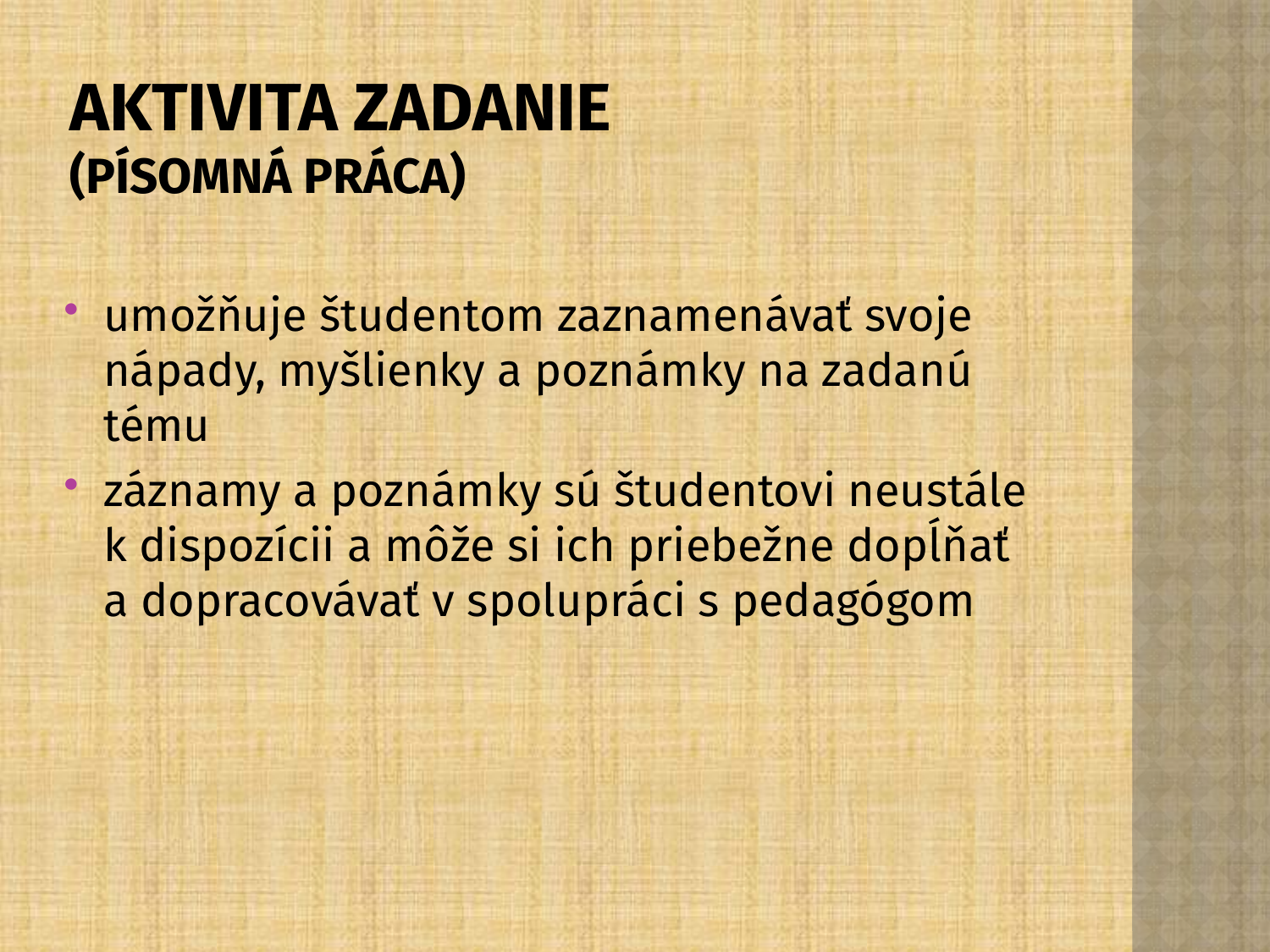

# Aktivita ZADANIE (písomná práca)
umožňuje študentom zaznamenávať svoje nápady, myšlienky a poznámky na zadanú tému
záznamy a poznámky sú študentovi neustále k dispozícii a môže si ich priebežne dopĺňať a dopracovávať v spolupráci s pedagógom